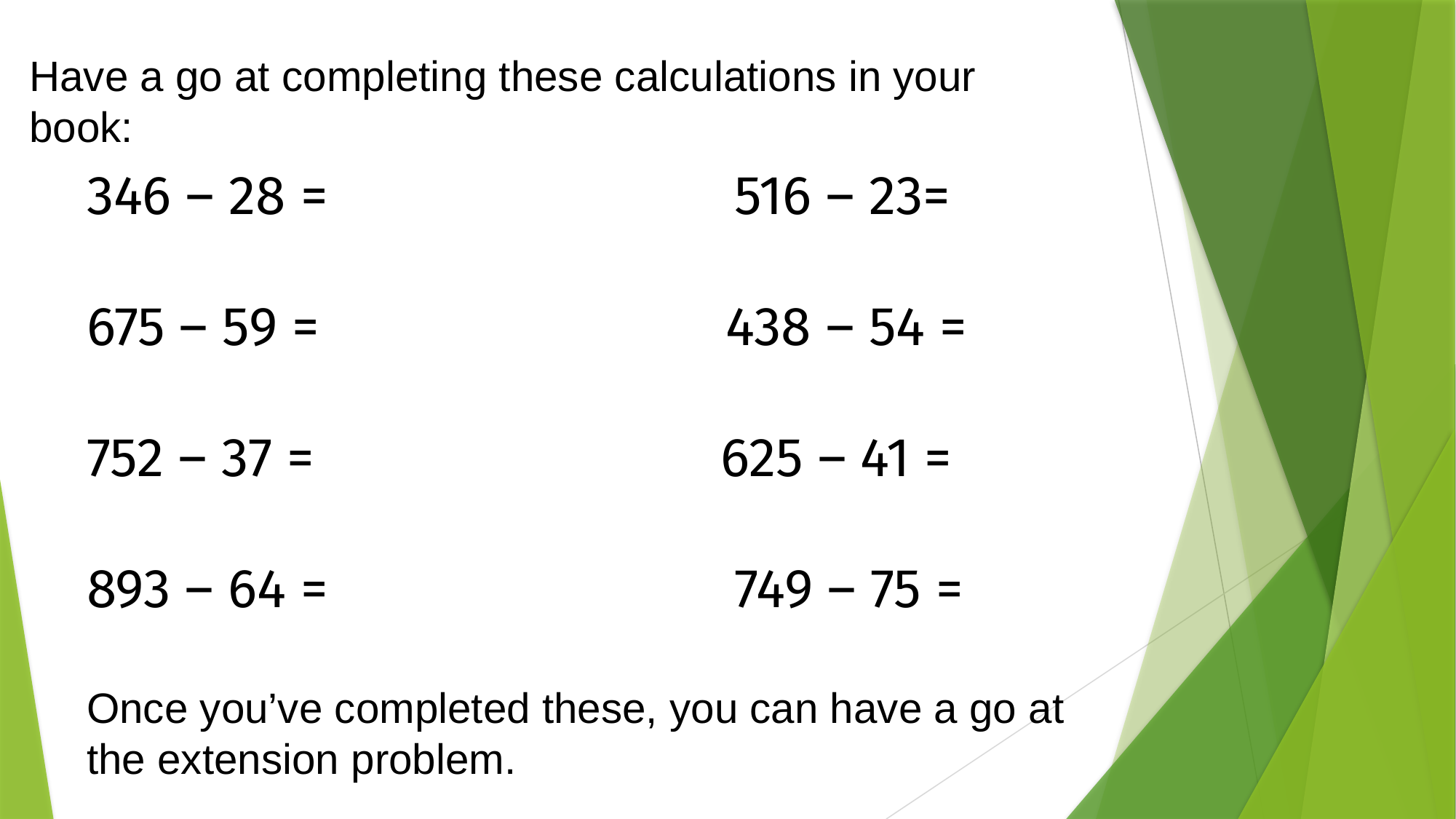

Have a go at completing these calculations in your book:
346 – 28 =                            516 – 23=

675 – 59 =                            438 – 54 =

752 – 37 =                            625 – 41 =

893 – 64 =                            749 – 75 =

Once you’ve completed these, you can have a go at the extension problem.